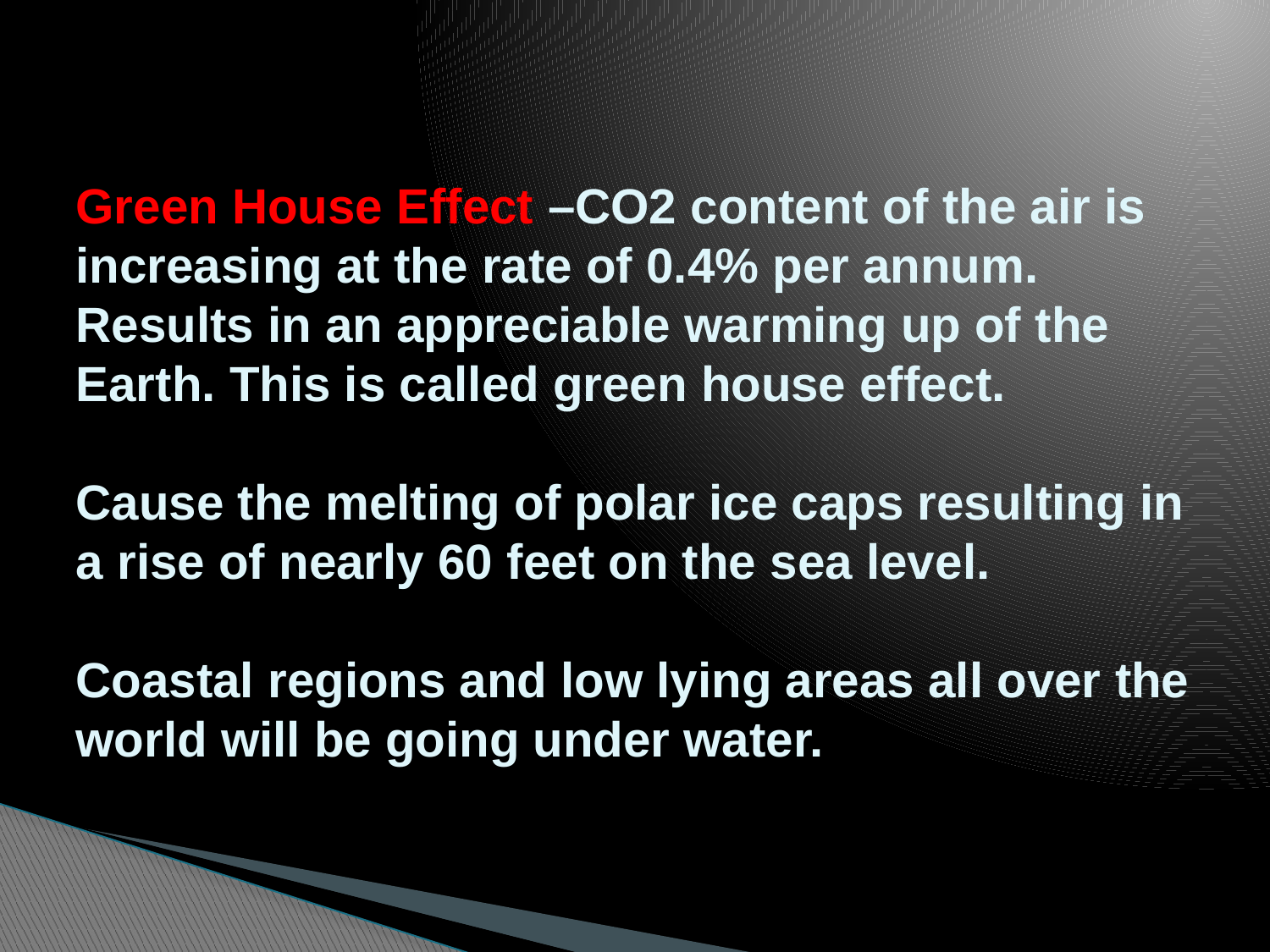

# Green House Effect –CO2 content of the air is increasing at the rate of 0.4% per annum. Results in an appreciable warming up of the Earth. This is called green house effect. Cause the melting of polar ice caps resulting in a rise of nearly 60 feet on the sea level. Coastal regions and low lying areas all over the world will be going under water.